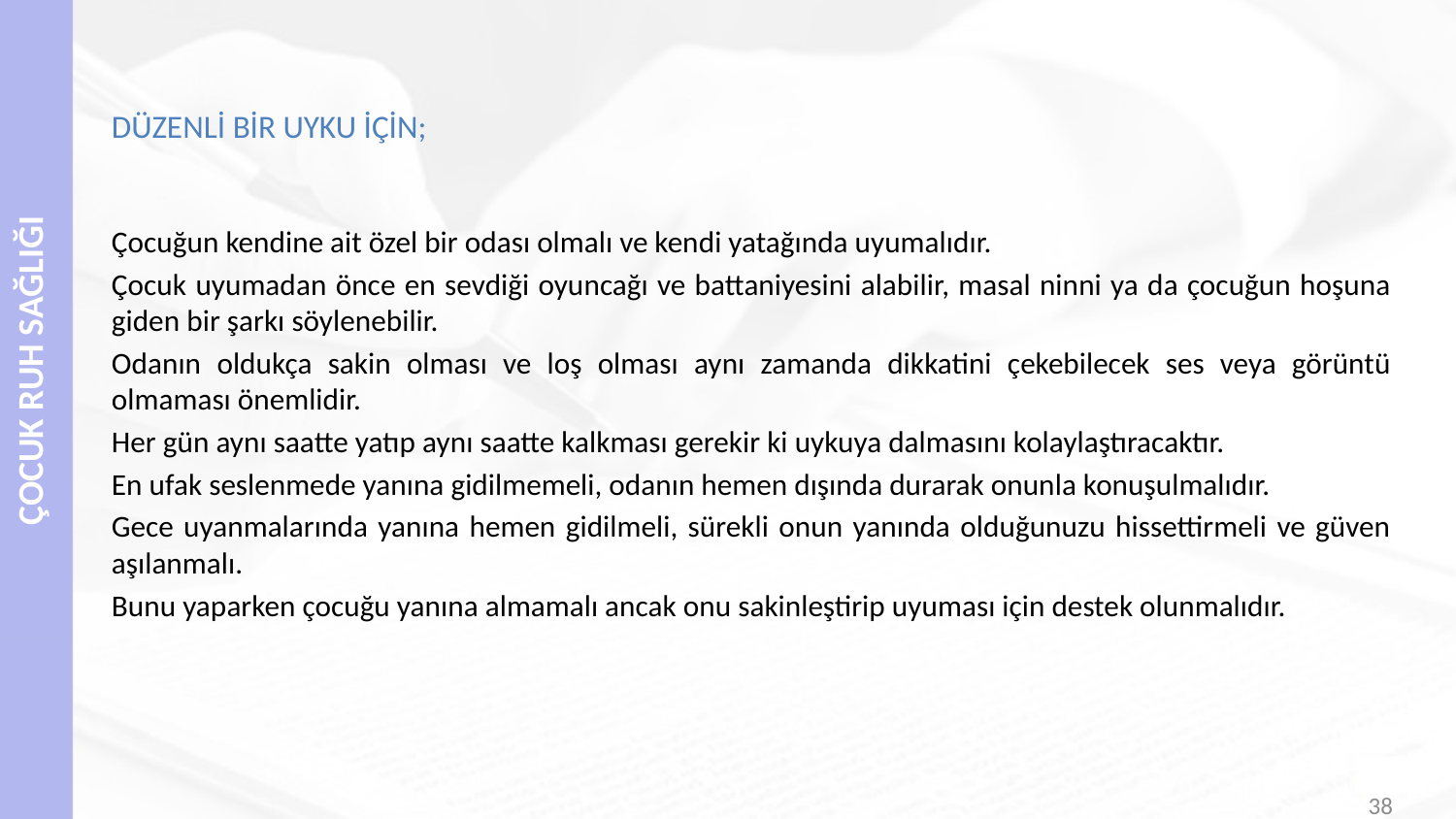

# DÜZENLİ BİR UYKU İÇİN;
Çocuğun kendine ait özel bir odası olmalı ve kendi yatağında uyumalıdır.
Çocuk uyumadan önce en sevdiği oyuncağı ve battaniyesini alabilir, masal ninni ya da çocuğun hoşuna giden bir şarkı söylenebilir.
Odanın oldukça sakin olması ve loş olması aynı zamanda dikkatini çekebilecek ses veya görüntü olmaması önemlidir.
Her gün aynı saatte yatıp aynı saatte kalkması gerekir ki uykuya dalmasını kolaylaştıracaktır.
En ufak seslenmede yanına gidilmemeli, odanın hemen dışında durarak onunla konuşulmalıdır.
Gece uyanmalarında yanına hemen gidilmeli, sürekli onun yanında olduğunuzu hissettirmeli ve güven aşılanmalı.
Bunu yaparken çocuğu yanına almamalı ancak onu sakinleştirip uyuması için destek olunmalıdır.